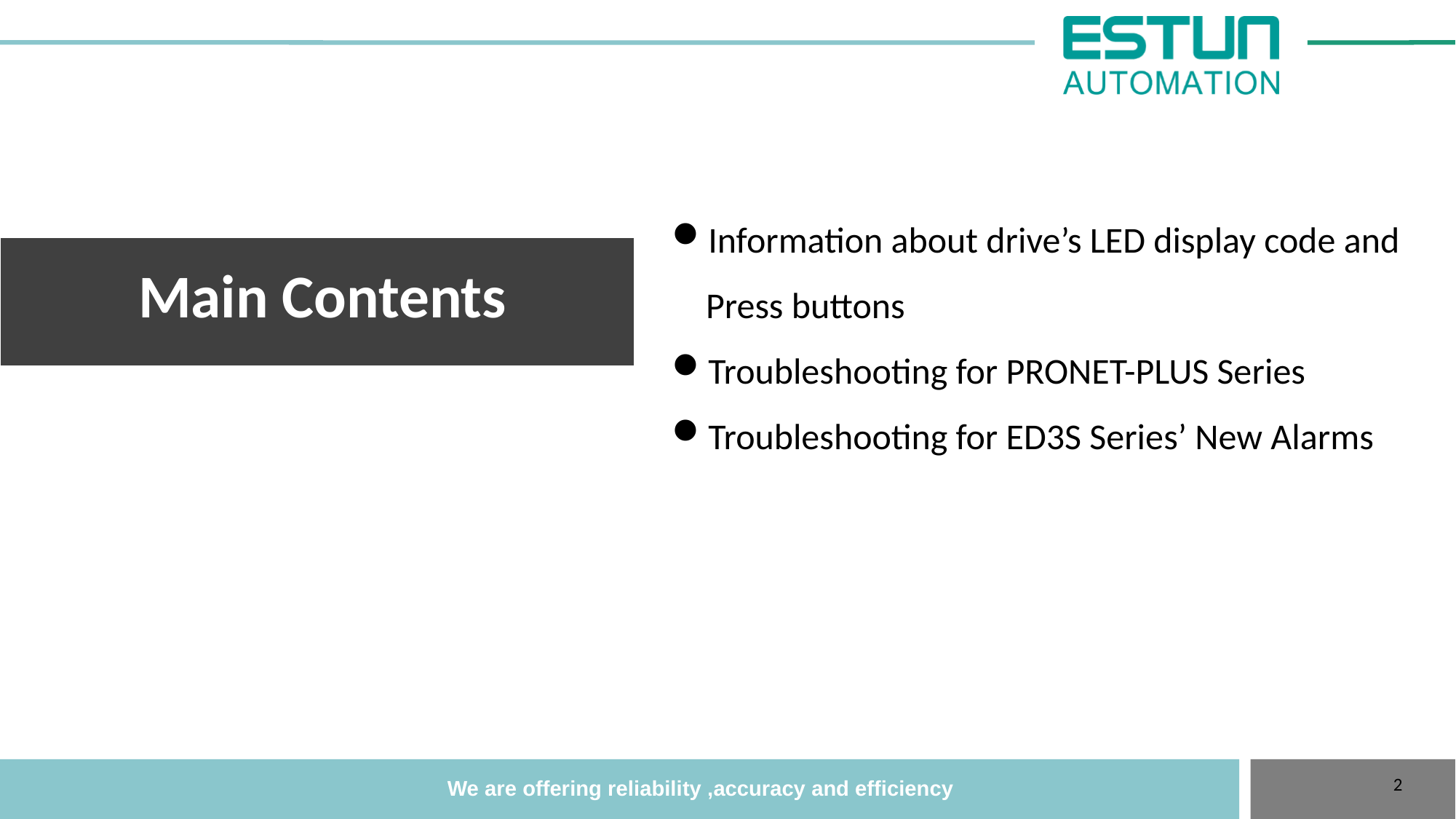

Information about drive’s LED display code and Press buttons
Troubleshooting for PRONET-PLUS Series
Troubleshooting for ED3S Series’ New Alarms

Main Contents
2